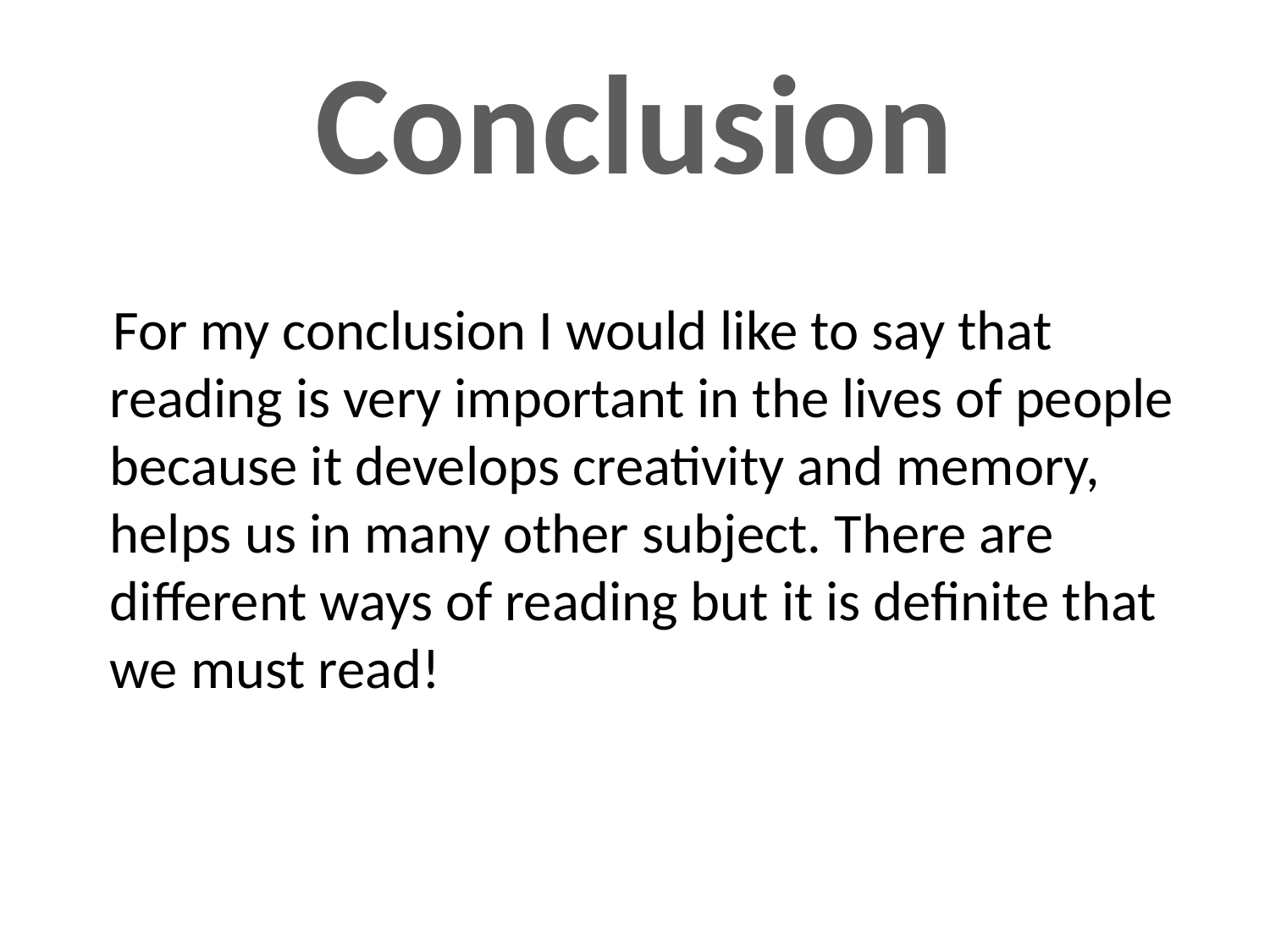

# Conclusion
    For my conclusion I would like to say that reading is very important in the lives of people because it develops creativity and memory, helps us in many other subject. There are different ways of reading but it is definite that we must read!